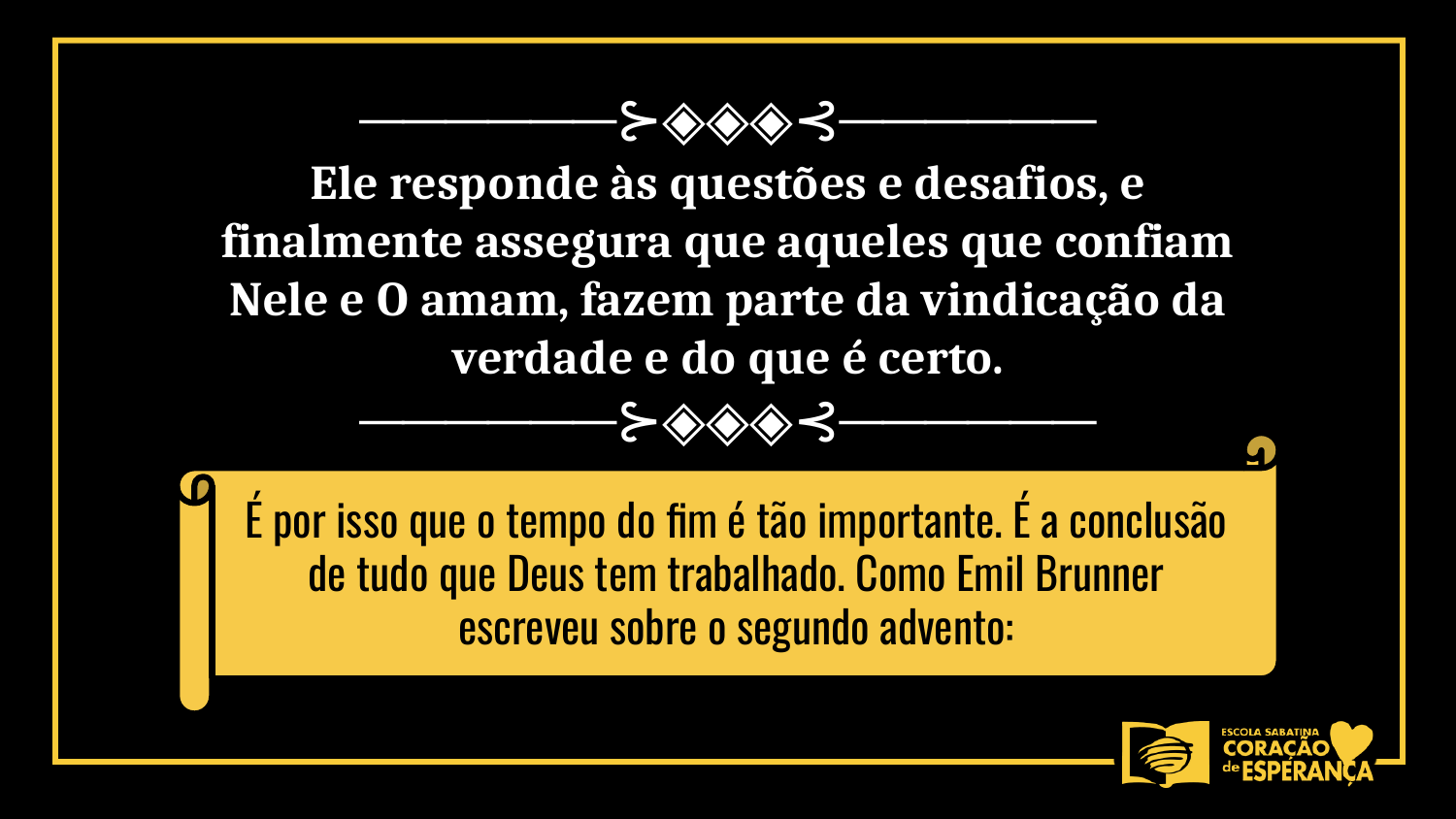

──────⊱◈◈◈⊰──────
Ele responde às questões e desafios, e
finalmente assegura que aqueles que confiam
Nele e O amam, fazem parte da vindicação da
verdade e do que é certo.
──────⊱◈◈◈⊰──────
É por isso que o tempo do fim é tão importante. É a conclusão de tudo que Deus tem trabalhado. Como Emil Brunner
escreveu sobre o segundo advento: